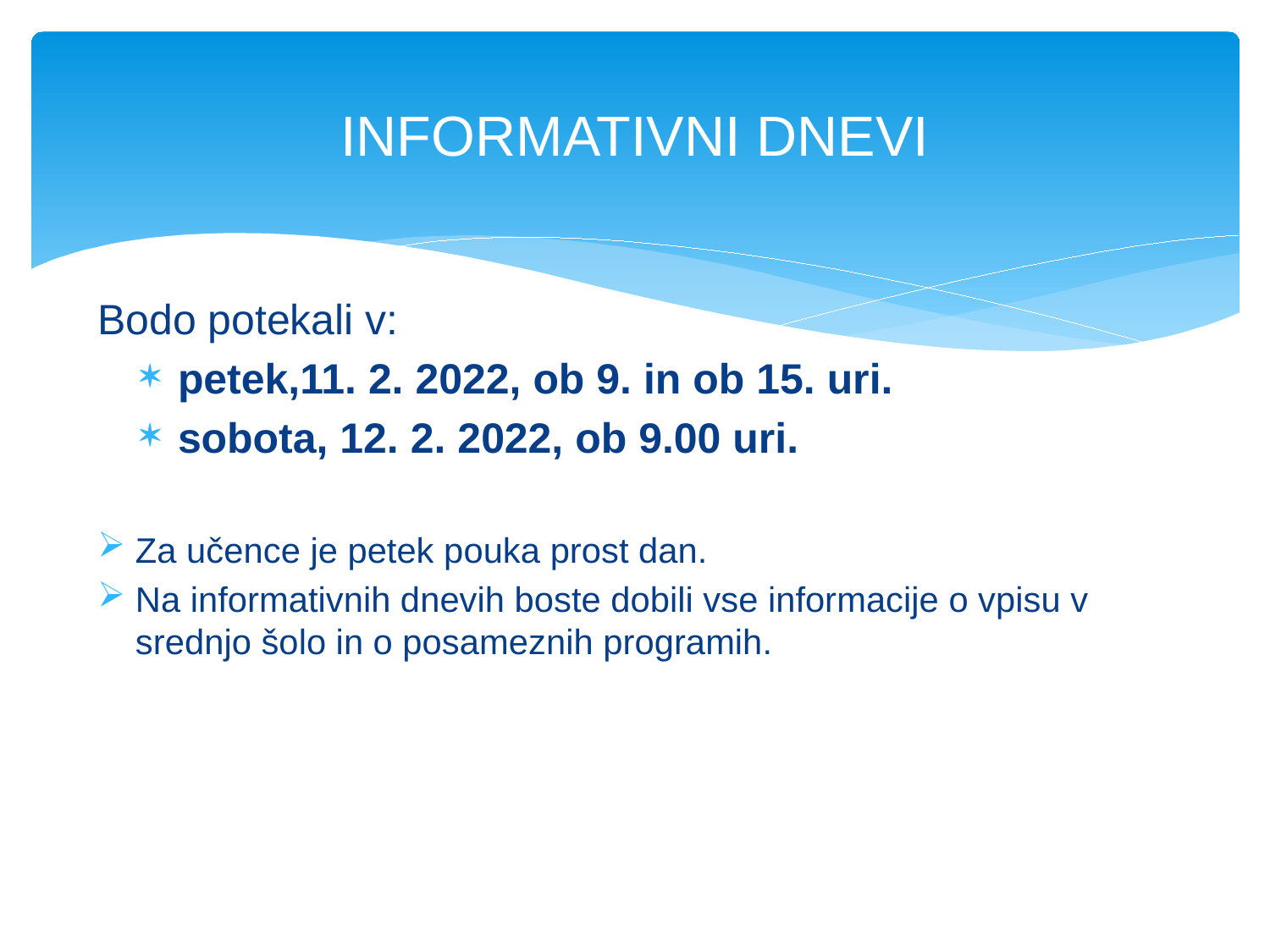

# INFORMATIVNI DNEVI
Bodo potekali v:
petek,11. 2. 2022, ob 9. in ob 15. uri.
sobota, 12. 2. 2022, ob 9.00 uri.

Za učence je petek pouka prost dan.
Na informativnih dnevih boste dobili vse informacije o vpisu v srednjo šolo in o posameznih programih.